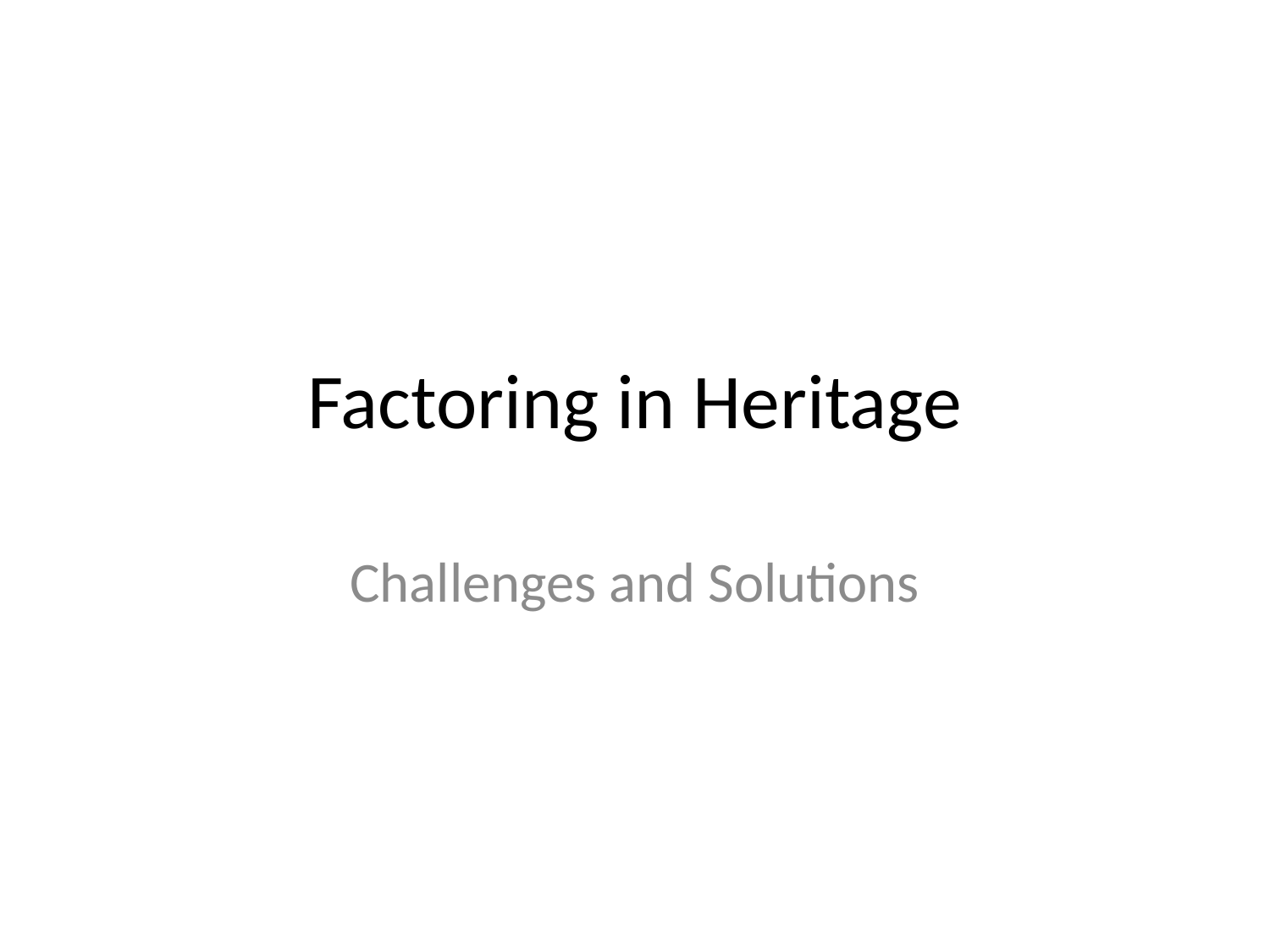

# Factoring in Heritage
Challenges and Solutions